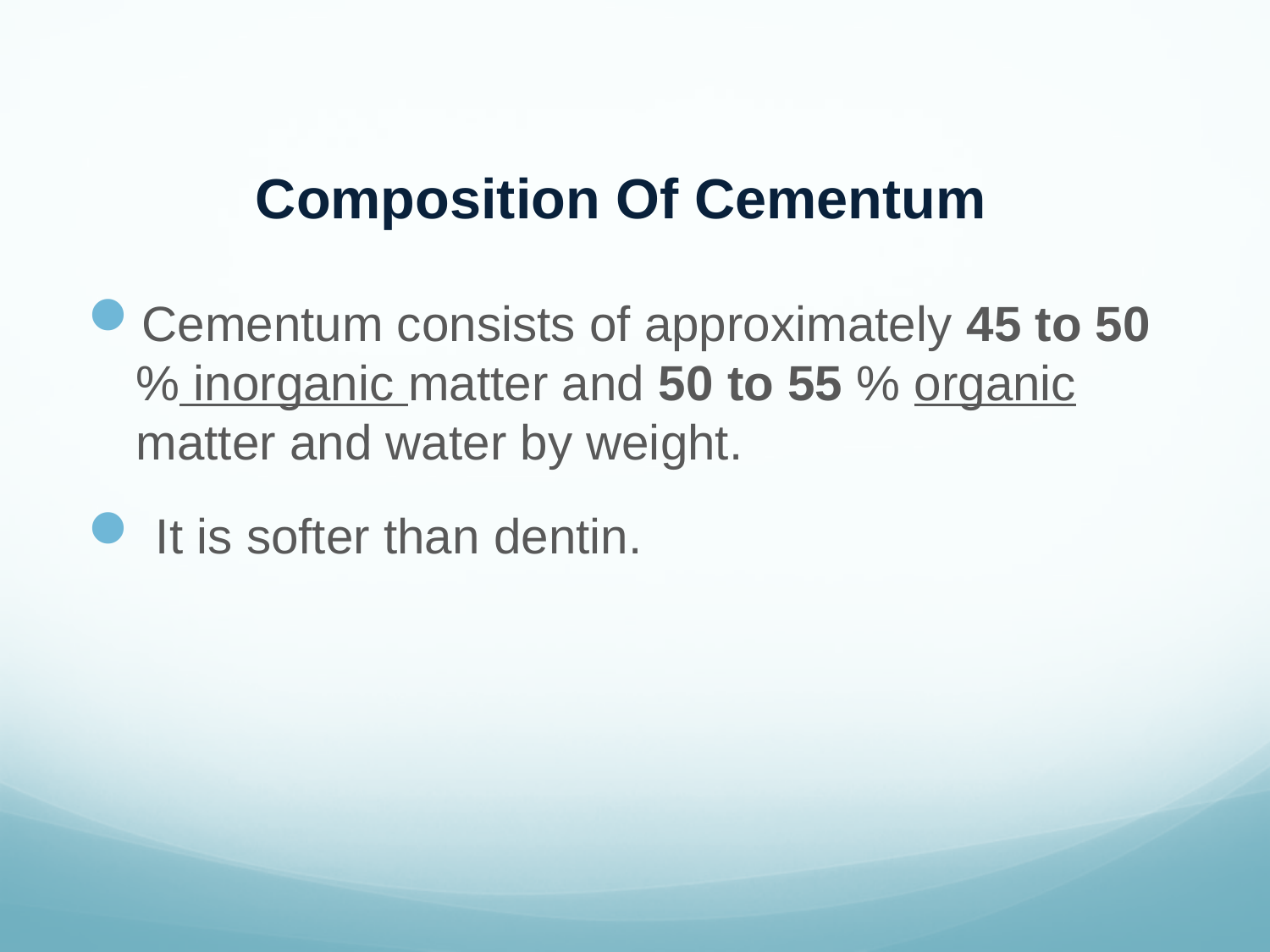

Composition Of Cementum
Cementum consists of approximately 45 to 50 % inorganic matter and 50 to 55 % organic matter and water by weight.
 It is softer than dentin.